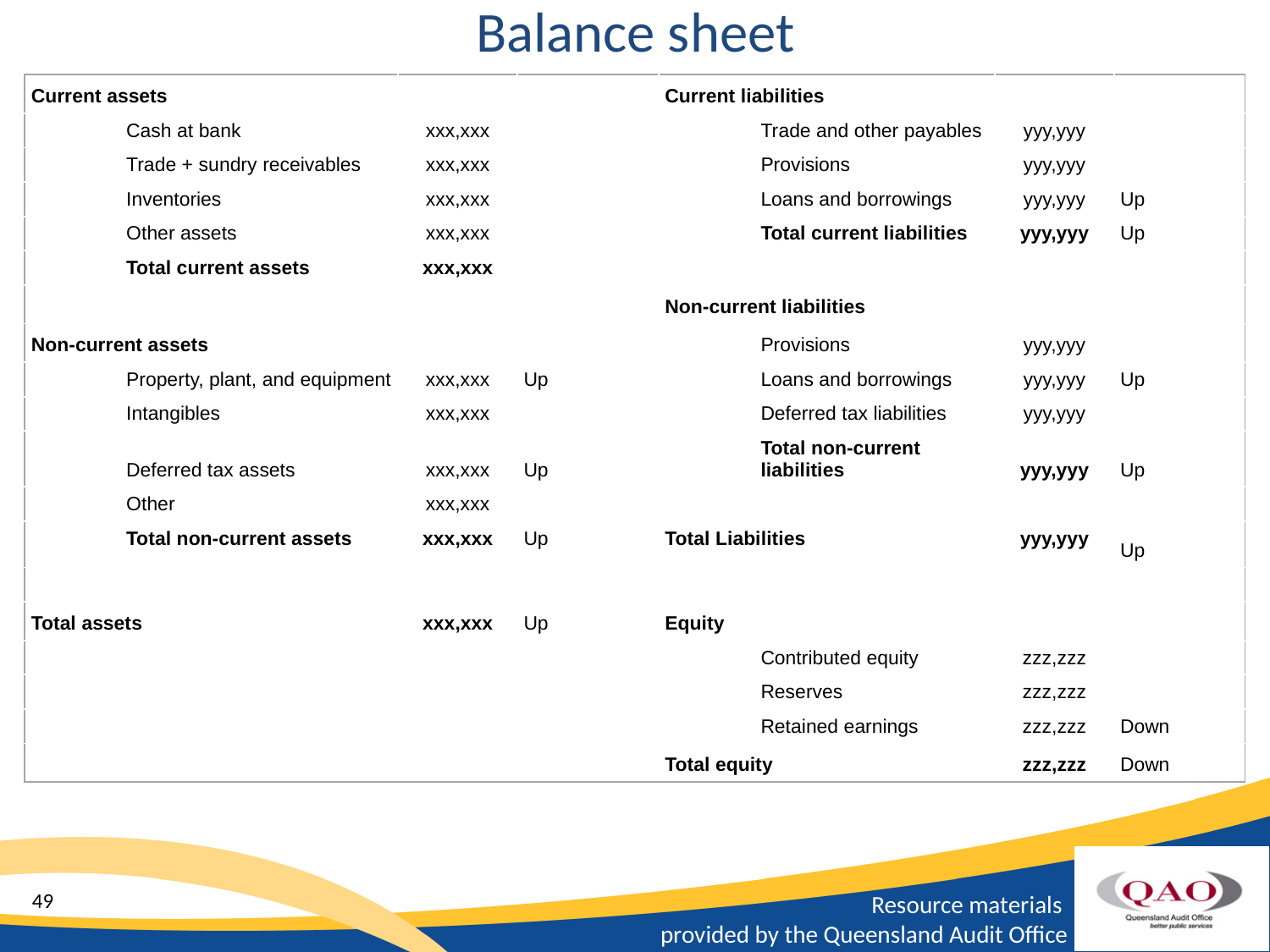

Balance sheet
| Current assets |  |  |  | Current liabilities |  |  |  |
| --- | --- | --- | --- | --- | --- | --- | --- |
|  | Cash at bank | xxx,xxx |  |  | Trade and other payables | yyy,yyy |  |
|  | Trade + sundry receivables | xxx,xxx |  |  | Provisions | yyy,yyy |  |
|  | Inventories | xxx,xxx |  |  | Loans and borrowings | yyy,yyy | Up |
|  | Other assets | xxx,xxx |  |  | Total current liabilities | yyy,yyy | Up |
|  | Total current assets | xxx,xxx |  |  |  |  |  |
|  |  |  |  | Non-current liabilities |  |  |  |
| Non-current assets |  |  |  |  | Provisions | yyy,yyy |  |
|  | Property, plant, and equipment | xxx,xxx | Up |  | Loans and borrowings | yyy,yyy | Up |
|  | Intangibles | xxx,xxx |  |  | Deferred tax liabilities | yyy,yyy |  |
|  | Deferred tax assets | xxx,xxx | Up |  | Total non-current liabilities | yyy,yyy | Up |
|  | Other | xxx,xxx |  |  |  |  |  |
|  | Total non-current assets | xxx,xxx | Up | Total Liabilities |  | yyy,yyy | Up |
|  |  |  |  |  |  |  |  |
| Total assets |  | xxx,xxx | Up | Equity |  |  |  |
|  |  |  |  |  | Contributed equity | zzz,zzz |  |
|  |  |  |  |  | Reserves | zzz,zzz |  |
|  |  |  |  |  | Retained earnings | zzz,zzz | Down |
|  |  |  |  | Total equity |  | zzz,zzz | Down |
49